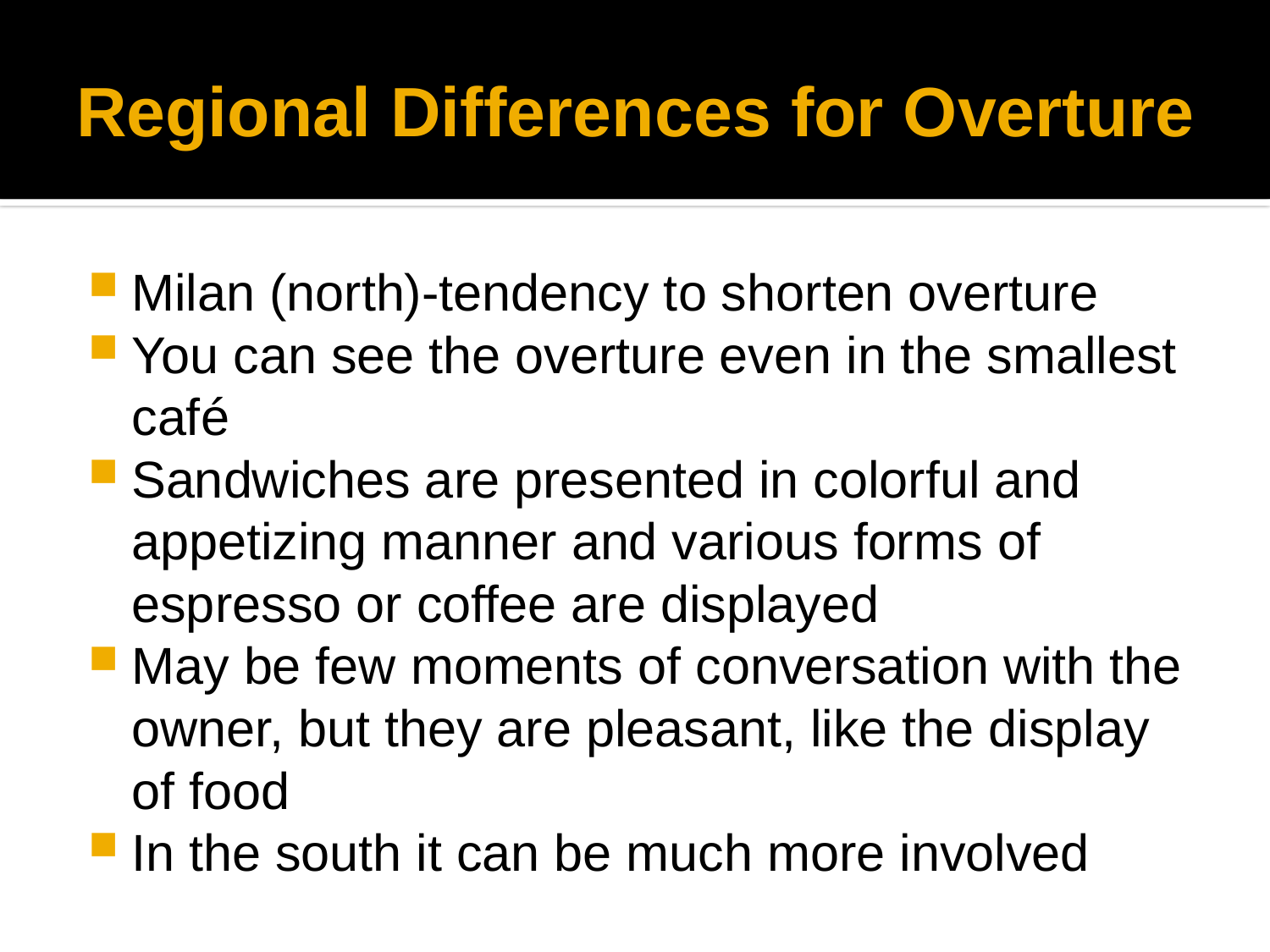

# Regional Differences for Overture
Milan (north)-tendency to shorten overture
You can see the overture even in the smallest café
Sandwiches are presented in colorful and appetizing manner and various forms of espresso or coffee are displayed
May be few moments of conversation with the owner, but they are pleasant, like the display of food
In the south it can be much more involved